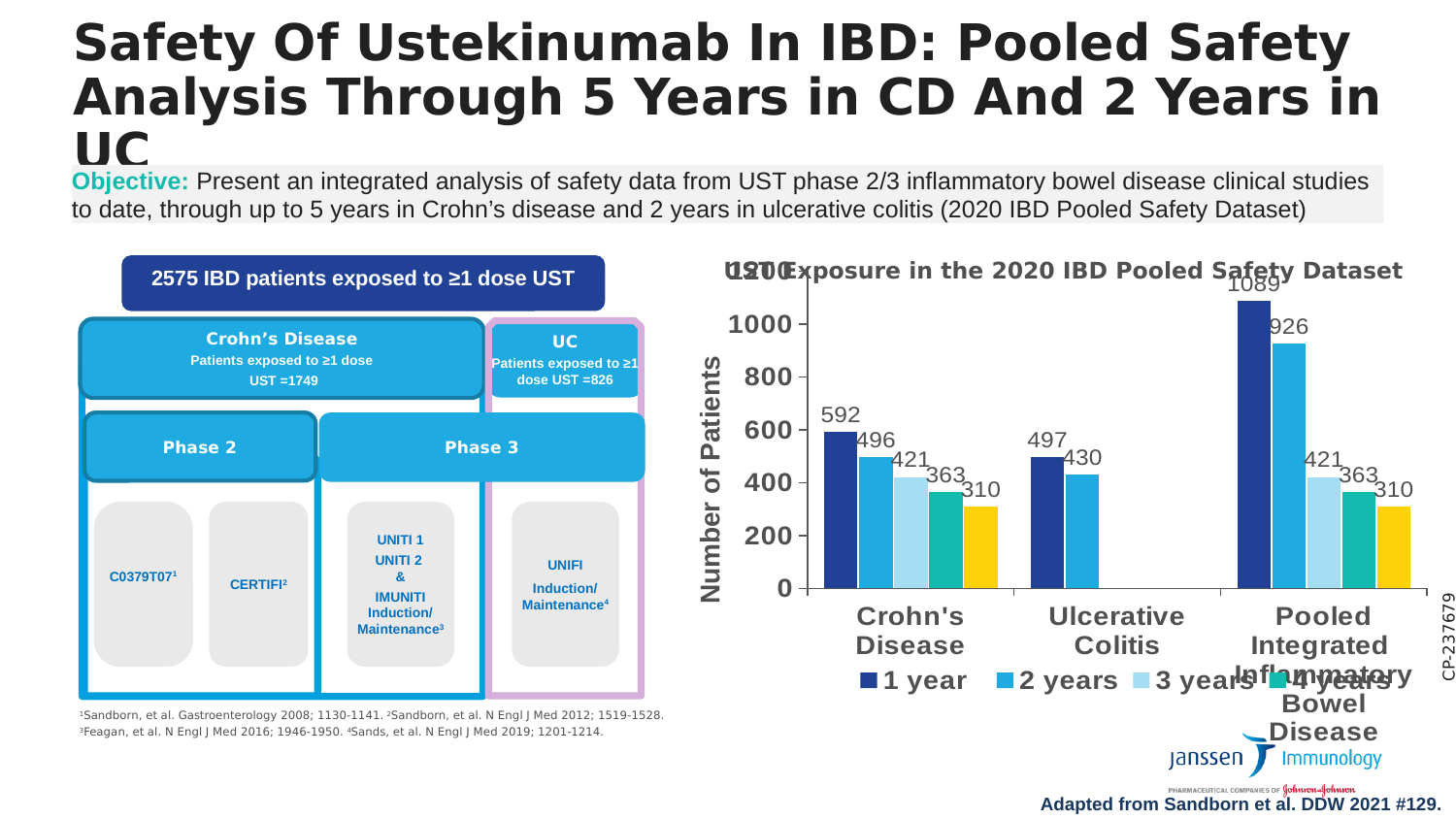

# Safety Of Ustekinumab In IBD: Pooled Safety Analysis Through 5 Years in CD And 2 Years in UC
Objective: Present an integrated analysis of safety data from UST phase 2/3 inflammatory bowel disease clinical studies to date, through up to 5 years in Crohn’s disease and 2 years in ulcerative colitis (2020 IBD Pooled Safety Dataset)
UST Exposure in the 2020 IBD Pooled Safety Dataset
2575 IBD patients exposed to ≥1 dose UST
Crohn’s Disease
Patients exposed to ≥1 dose
 UST =1749

UC
Patients exposed to ≥1 dose UST =826

Phase 2
Phase 3

C0379T071
CERTIFI2
UNITI 1
UNITI 2
&
IMUNITI
Induction/
Maintenance3
UNIFI
Induction/
Maintenance4

### Chart

| Category | 1 year | 2 years | 3 years | 4 years | 5 years |
|---|---|---|---|---|---|
| Crohn's Disease | 592.0 | 496.0 | 421.0 | 363.0 | 310.0 |
| Ulcerative Colitis | 497.0 | 430.0 | None | None | None |
| Pooled Integrated
Inflammatory Bowel Disease | 1089.0 | 926.0 | 421.0 | 363.0 | 310.0 |
Number of Patients
CP-237679
1Sandborn, et al. Gastroenterology 2008; 1130-1141. 2Sandborn, et al. N Engl J Med 2012; 1519-1528.
3Feagan, et al. N Engl J Med 2016; 1946-1950. 4Sands, et al. N Engl J Med 2019; 1201-1214.
Adapted from Sandborn et al. DDW 2021 #129.